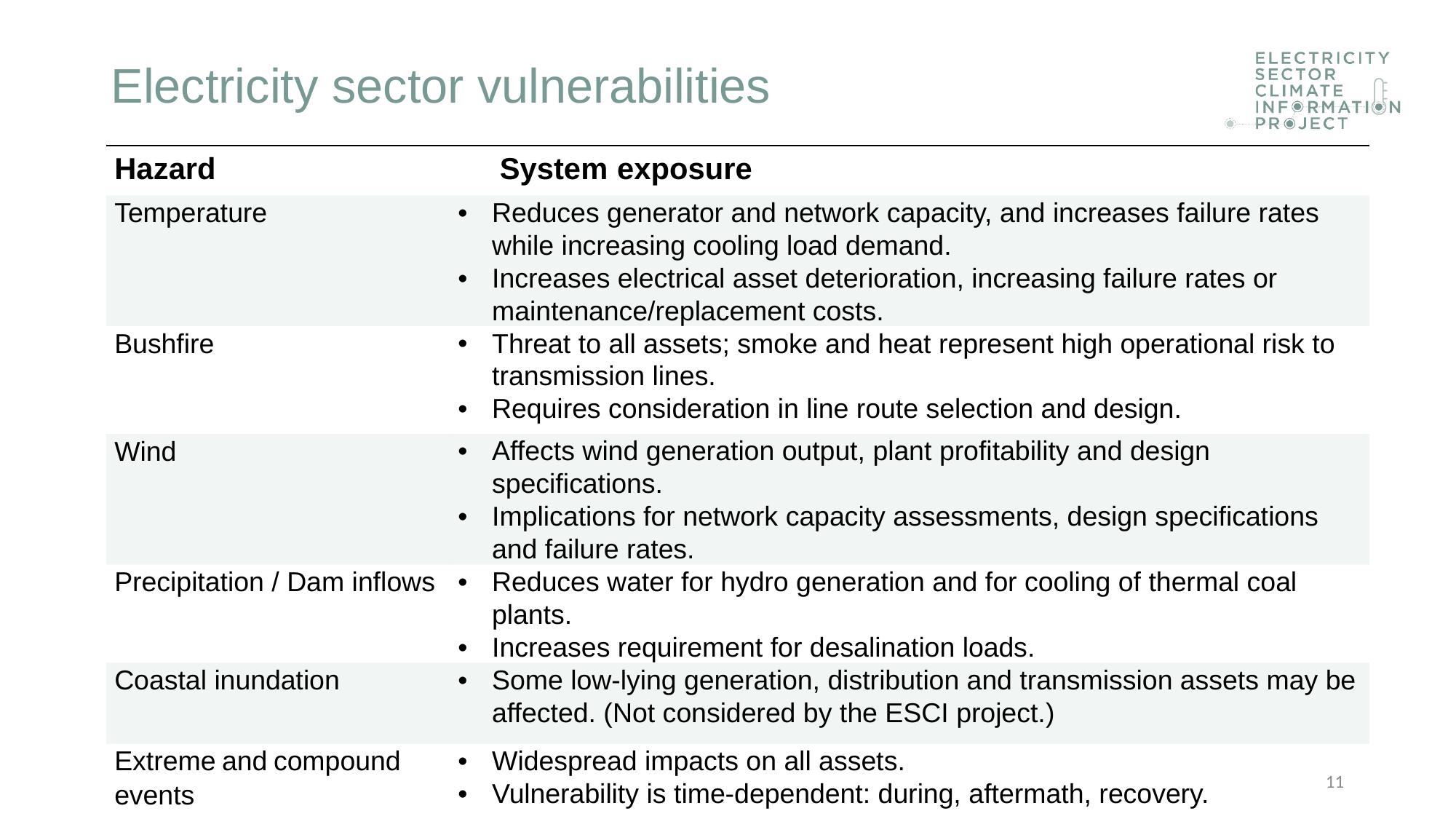

# Electricity sector vulnerabilities
| Hazard | System exposure |
| --- | --- |
| Temperature | Reduces generator and network capacity, and increases failure rates while increasing cooling load demand. Increases electrical asset deterioration, increasing failure rates or maintenance/replacement costs. |
| Bushfire | Threat to all assets; smoke and heat represent high operational risk to transmission lines. Requires consideration in line route selection and design. |
| Wind | Affects wind generation output, plant profitability and design specifications. Implications for network capacity assessments, design specifications and failure rates. |
| Precipitation / Dam inflows | Reduces water for hydro generation and for cooling of thermal coal plants. Increases requirement for desalination loads. |
| Coastal inundation | Some low-lying generation, distribution and transmission assets may be affected. (Not considered by the ESCI project.) |
| Extreme and compound events | Widespread impacts on all assets. Vulnerability is time-dependent: during, aftermath, recovery. |
11